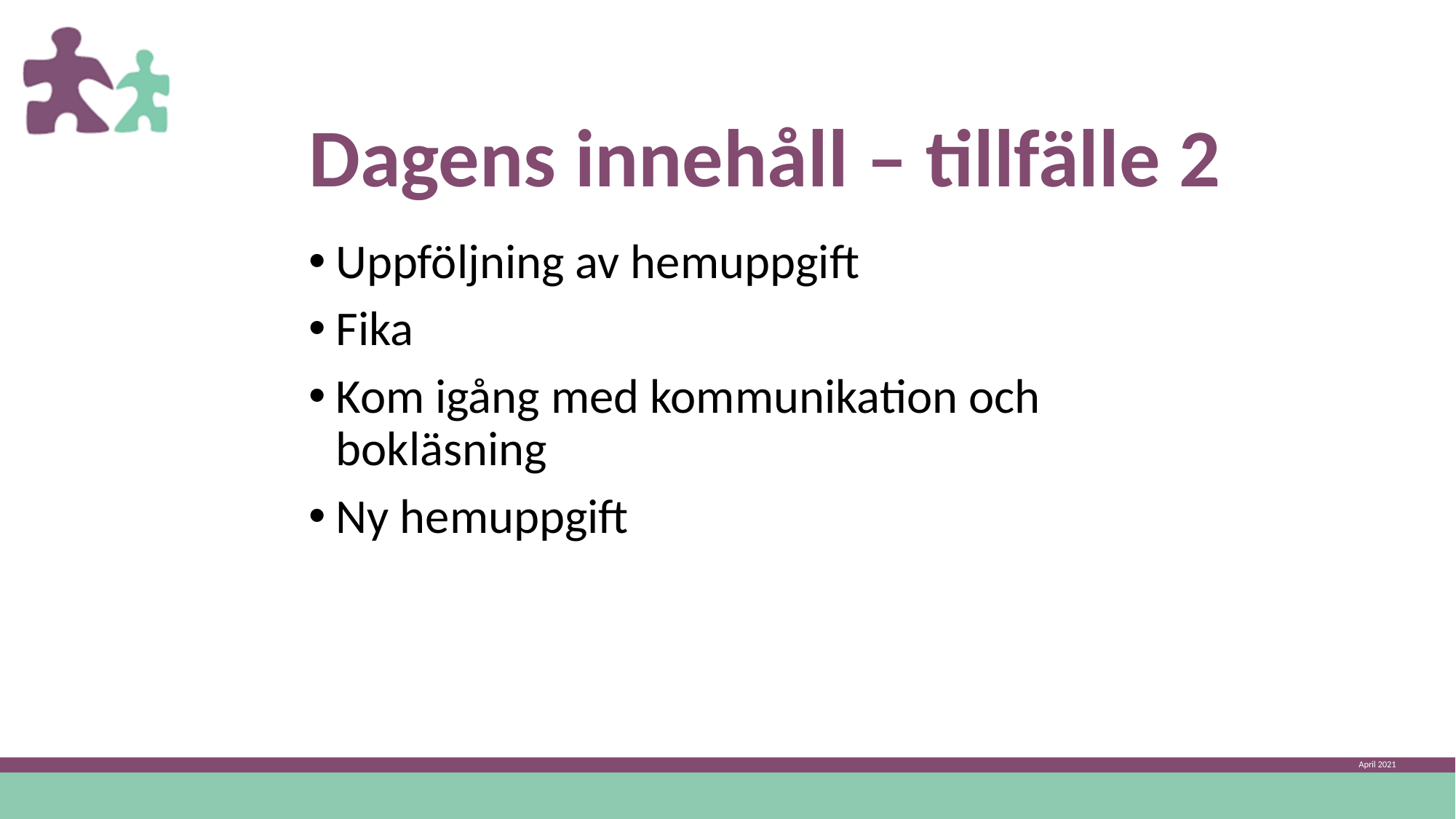

Dagens innehåll – tillfälle 2
Uppföljning av hemuppgift
Fika
Kom igång med kommunikation och bokläsning
Ny hemuppgift